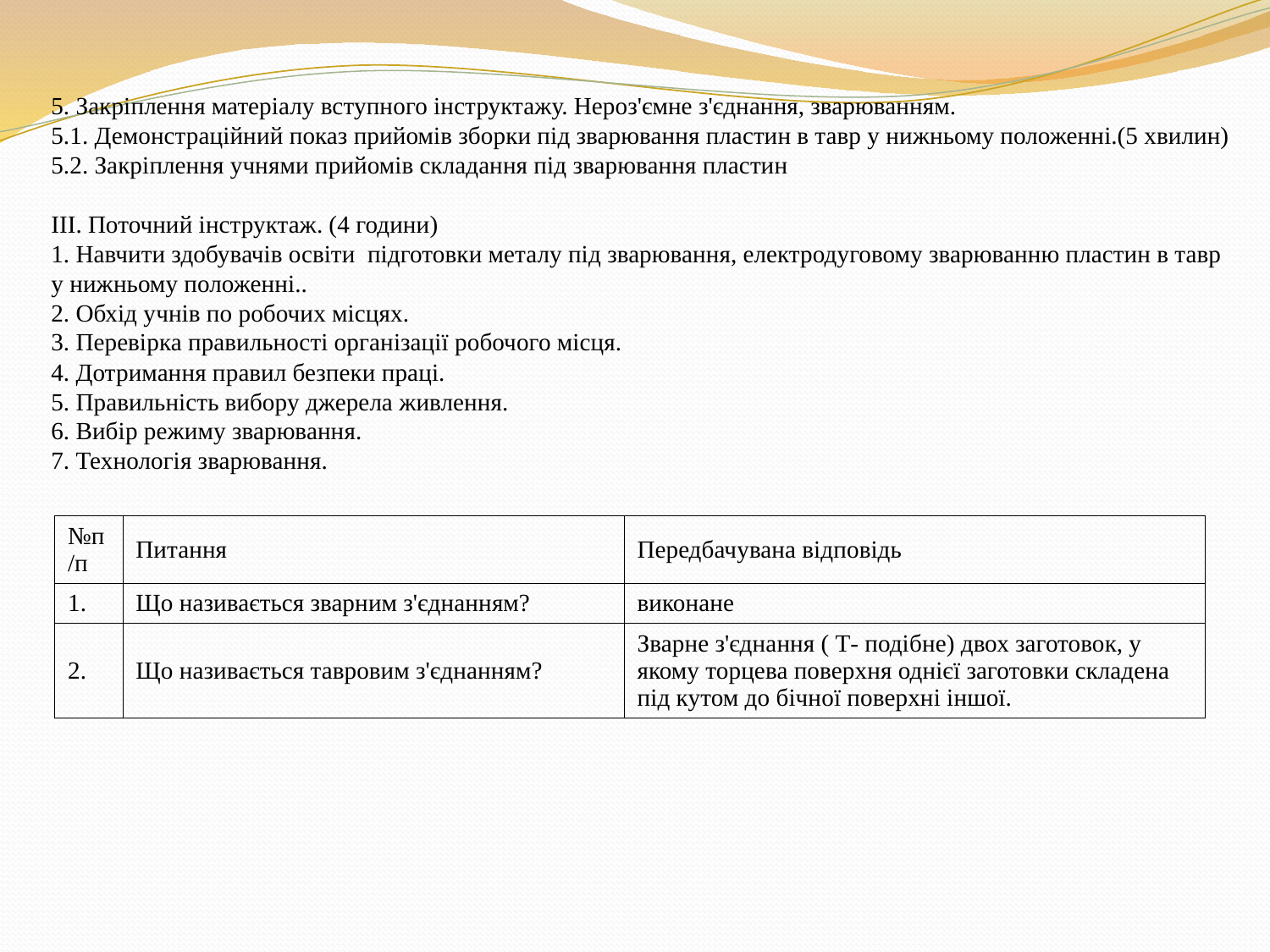

5. Закріплення матеріалу вступного інструктажу. Нероз'ємне з'єднання, зварюванням.
5.1. Демонстраційний показ прийомів зборки під зварювання пластин в тавр у нижньому положенні.(5 хвилин)
5.2. Закріплення учнями прийомів складання під зварювання пластин
III. Поточний інструктаж. (4 години)
1. Навчити здобувачів освіти  підготовки металу під зварювання, електродуговому зварюванню пластин в тавр у нижньому положенні..
2. Обхід учнів по робочих місцях.
3. Перевірка правильності організації робочого місця.
4. Дотримання правил безпеки праці.
5. Правильність вибору джерела живлення.
6. Вибір режиму зварювання.
7. Технологія зварювання.
| №п/п | Питання | Передбачувана відповідь |
| --- | --- | --- |
| 1. | Що називається зварним з'єднанням? | виконане |
| 2. | Що називається тавровим з'єднанням? | Зварне з'єднання ( Т- подібне) двох заготовок, у якому торцева поверхня однієї заготовки складена під кутом до бічної поверхні іншої. |